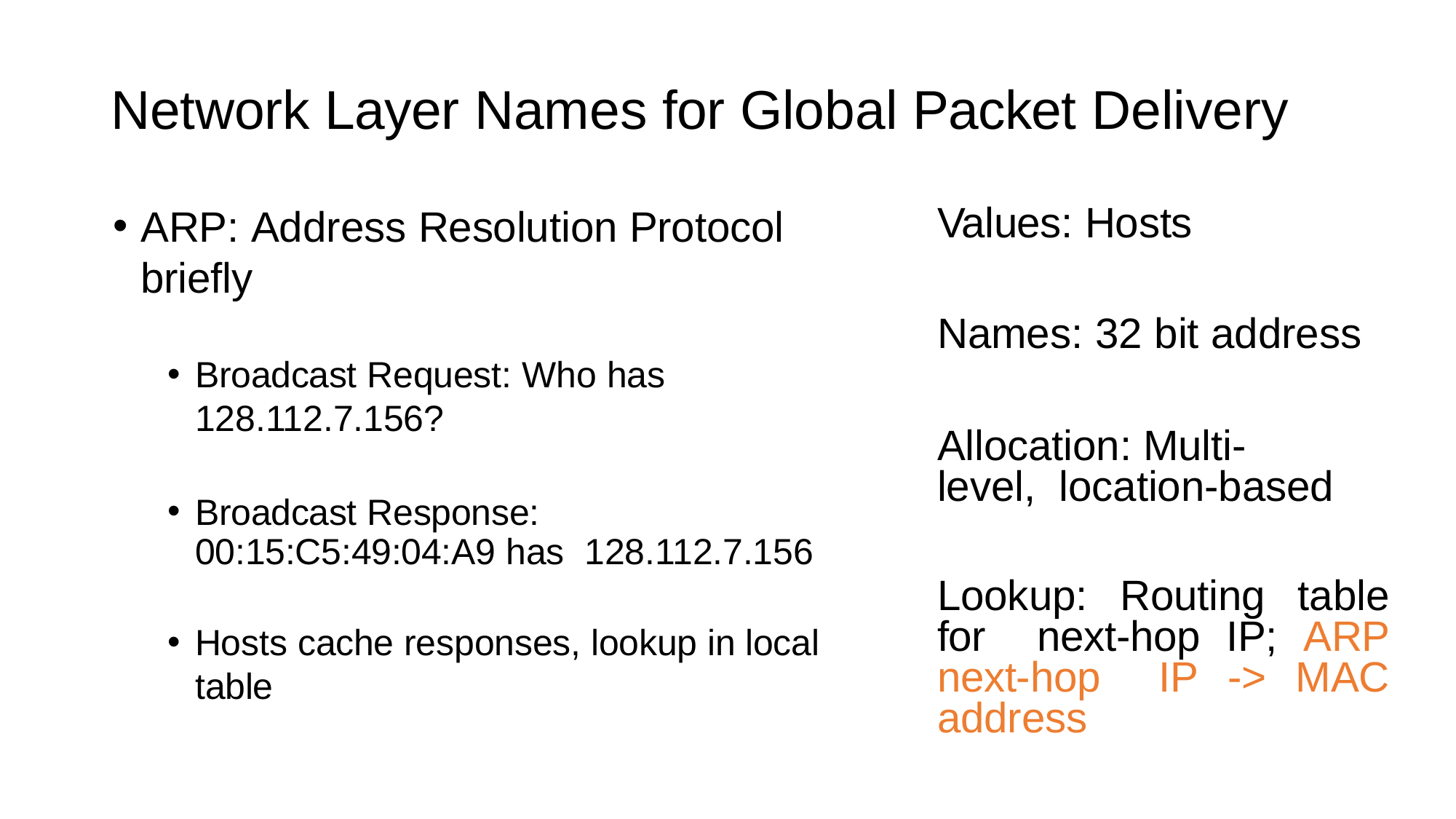

# Network Layer Names for Global Packet Delivery
Values: Hosts

Names: 32 bit address

Allocation: Multi-level,  location-based

Lookup: Routing table for  next-hop IP; ARP next-hop  IP -> MAC address
ARP: Address Resolution Protocol briefly

Broadcast Request: Who has 128.112.7.156?

Broadcast Response: 00:15:C5:49:04:A9 has  128.112.7.156

Hosts cache responses, lookup in local table